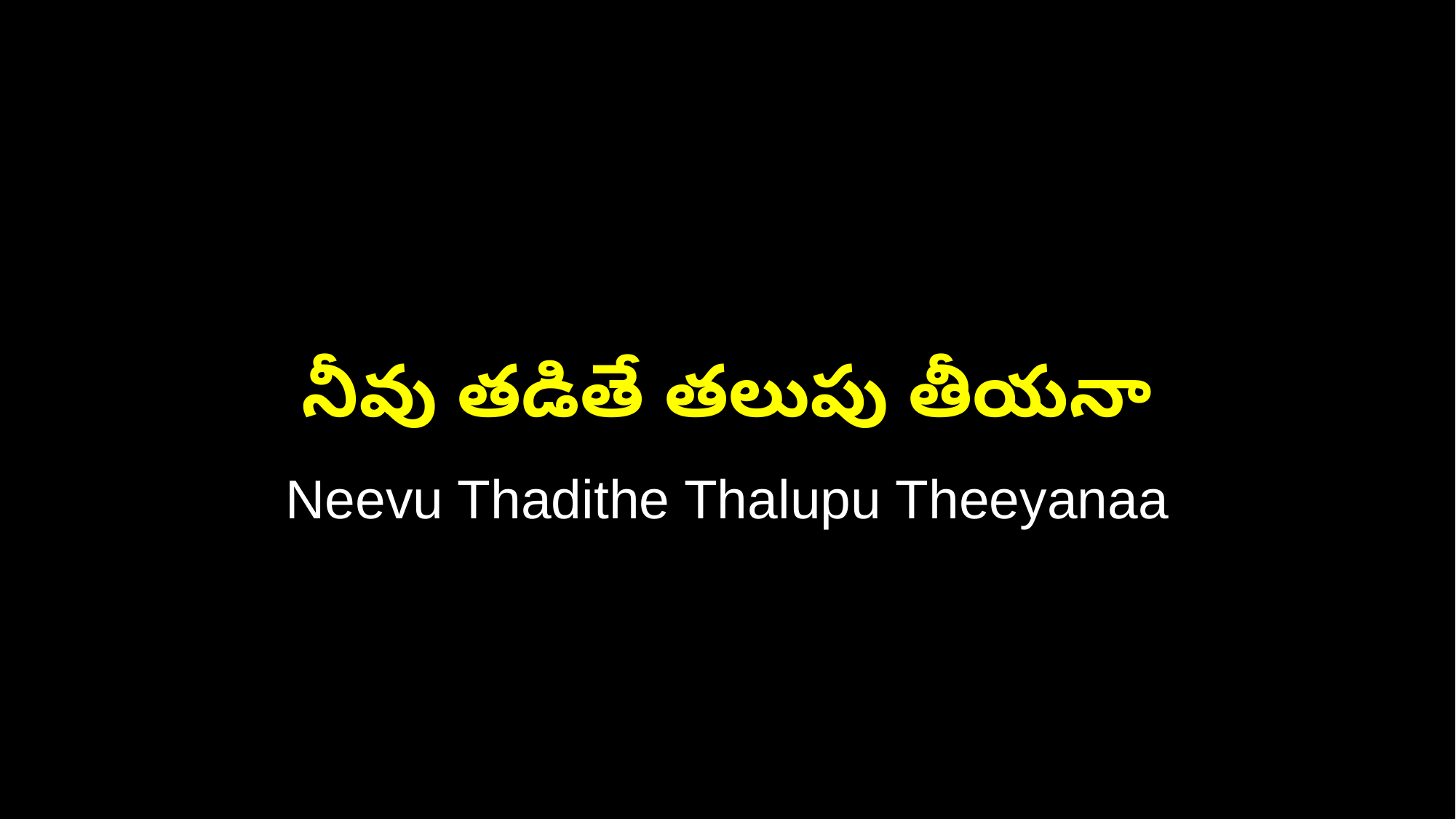

నీవు తడితే తలుపు తీయనా
Neevu Thadithe Thalupu Theeyanaa